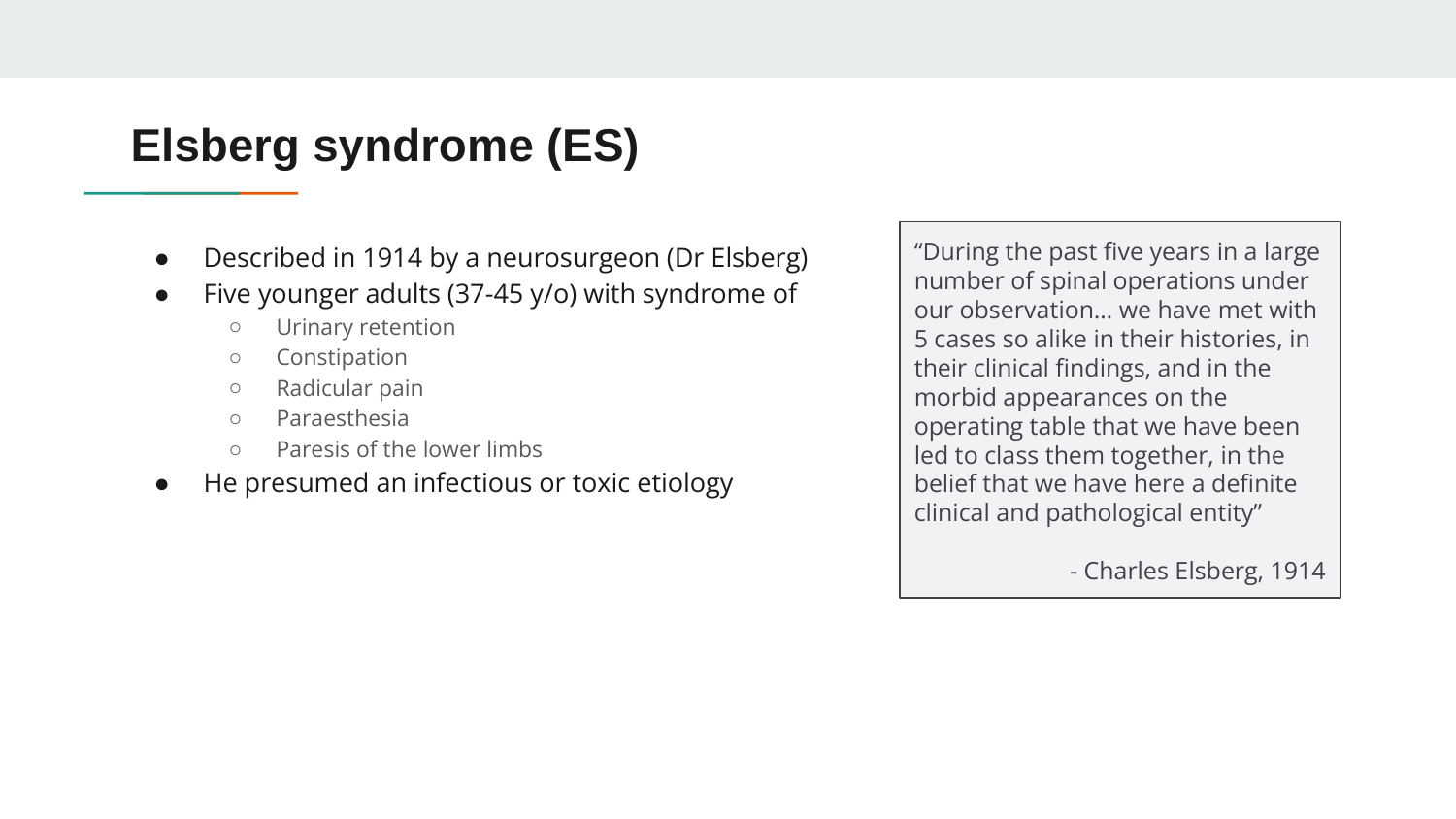

# Elsberg syndrome (ES)
Described in 1914 by a neurosurgeon (Dr Elsberg)
Five younger adults (37-45 y/o) with syndrome of
Urinary retention
Constipation
Radicular pain
Paraesthesia
Paresis of the lower limbs
He presumed an infectious or toxic etiology
“During the past five years in a large number of spinal operations under our observation… we have met with 5 cases so alike in their histories, in their clinical findings, and in the morbid appearances on the operating table that we have been led to class them together, in the belief that we have here a definite clinical and pathological entity”

- Charles Elsberg, 1914